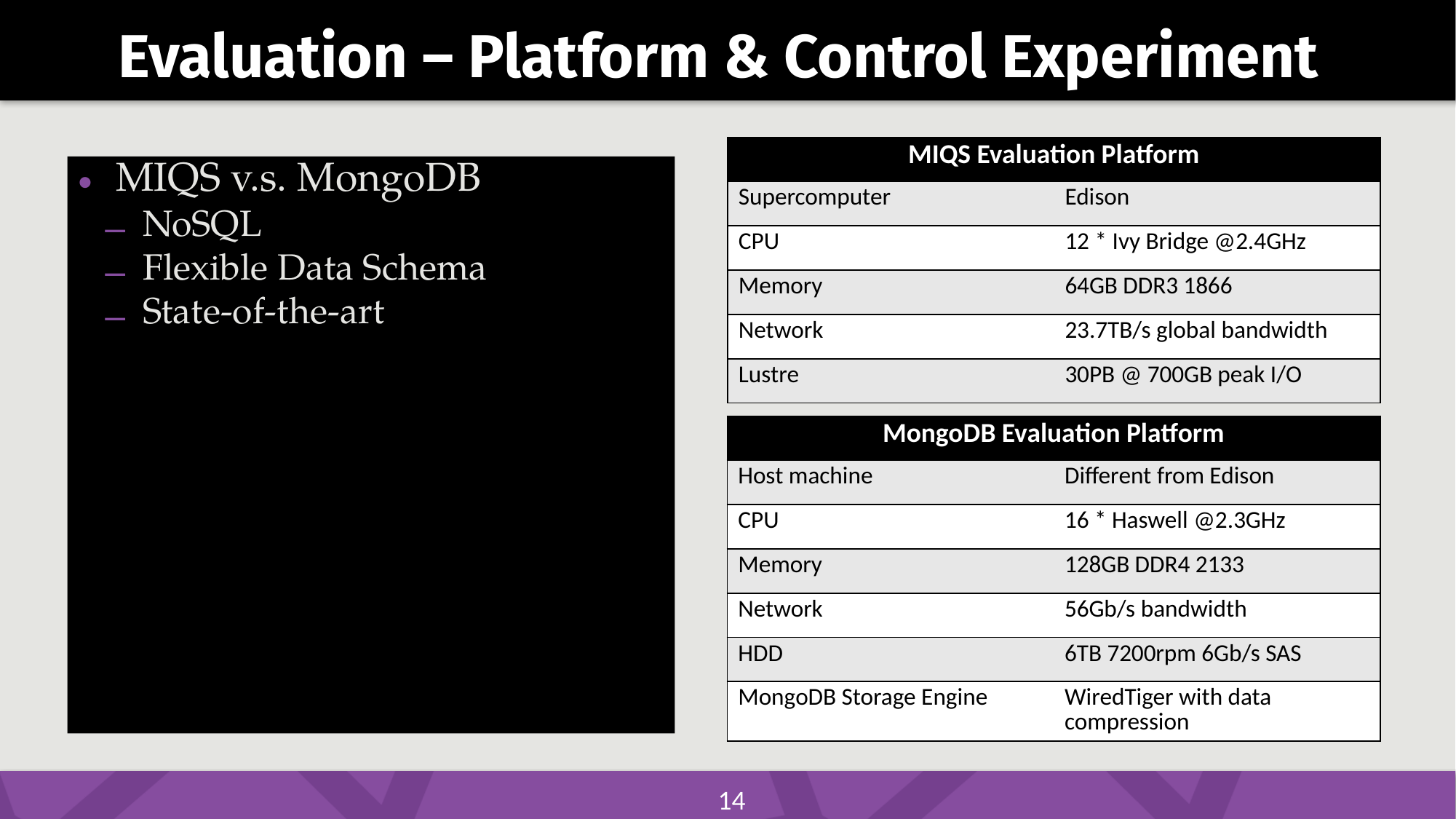

# Evaluation – Platform & Control Experiment
| MIQS Evaluation Platform |  |
| --- | --- |
| Supercomputer | Edison |
| CPU | 12 \* Ivy Bridge @2.4GHz |
| Memory | 64GB DDR3 1866 |
| Network | 23.7TB/s global bandwidth |
| Lustre | 30PB @ 700GB peak I/O |
MIQS v.s. MongoDB
NoSQL
Flexible Data Schema
State-of-the-art
| MongoDB Evaluation Platform |  |
| --- | --- |
| Host machine | Different from Edison |
| CPU | 16 \* Haswell @2.3GHz |
| Memory | 128GB DDR4 2133 |
| Network | 56Gb/s bandwidth |
| HDD | 6TB 7200rpm 6Gb/s SAS |
| MongoDB Storage Engine | WiredTiger with data compression |